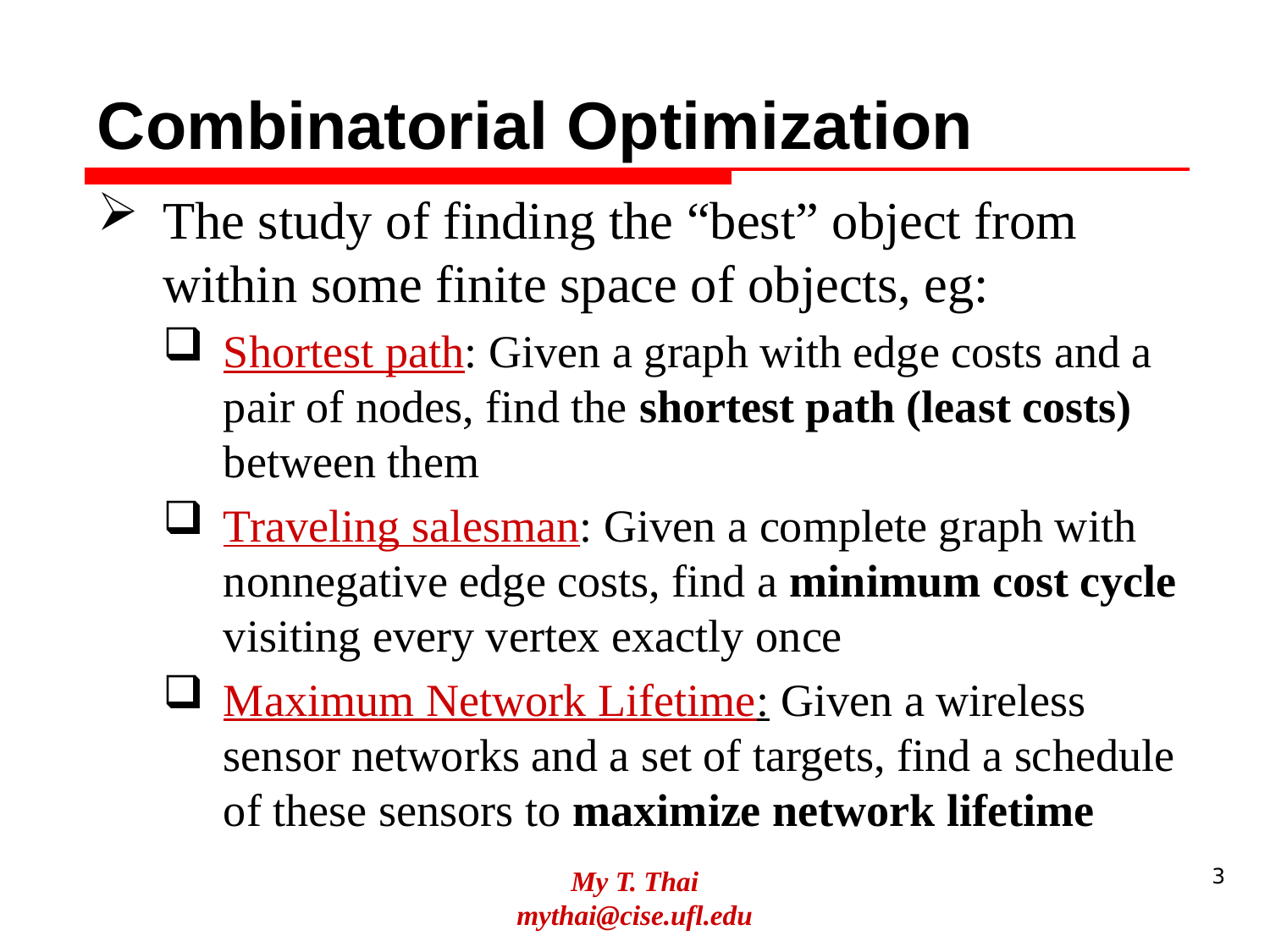

# Combinatorial Optimization
The study of finding the “best” object from within some finite space of objects, eg:
Shortest path: Given a graph with edge costs and a pair of nodes, find the shortest path (least costs) between them
Traveling salesman: Given a complete graph with nonnegative edge costs, find a minimum cost cycle visiting every vertex exactly once
Maximum Network Lifetime: Given a wireless sensor networks and a set of targets, find a schedule of these sensors to maximize network lifetime

My T. Thai
mythai@cise.ufl.edu
3